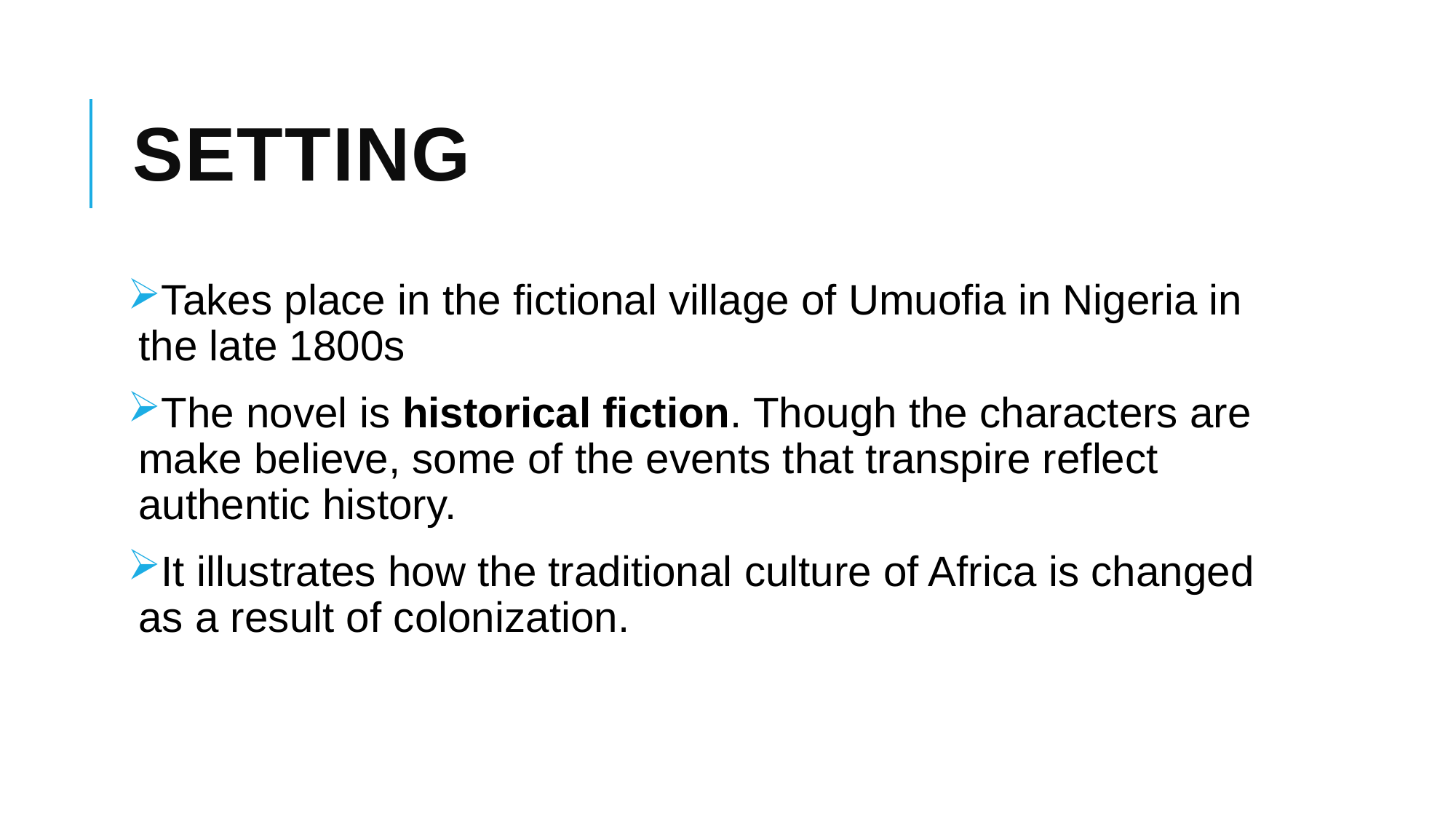

# Setting
Takes place in the fictional village of Umuofia in Nigeria in the late 1800s
The novel is historical fiction. Though the characters are make believe, some of the events that transpire reflect authentic history.
It illustrates how the traditional culture of Africa is changed as a result of colonization.